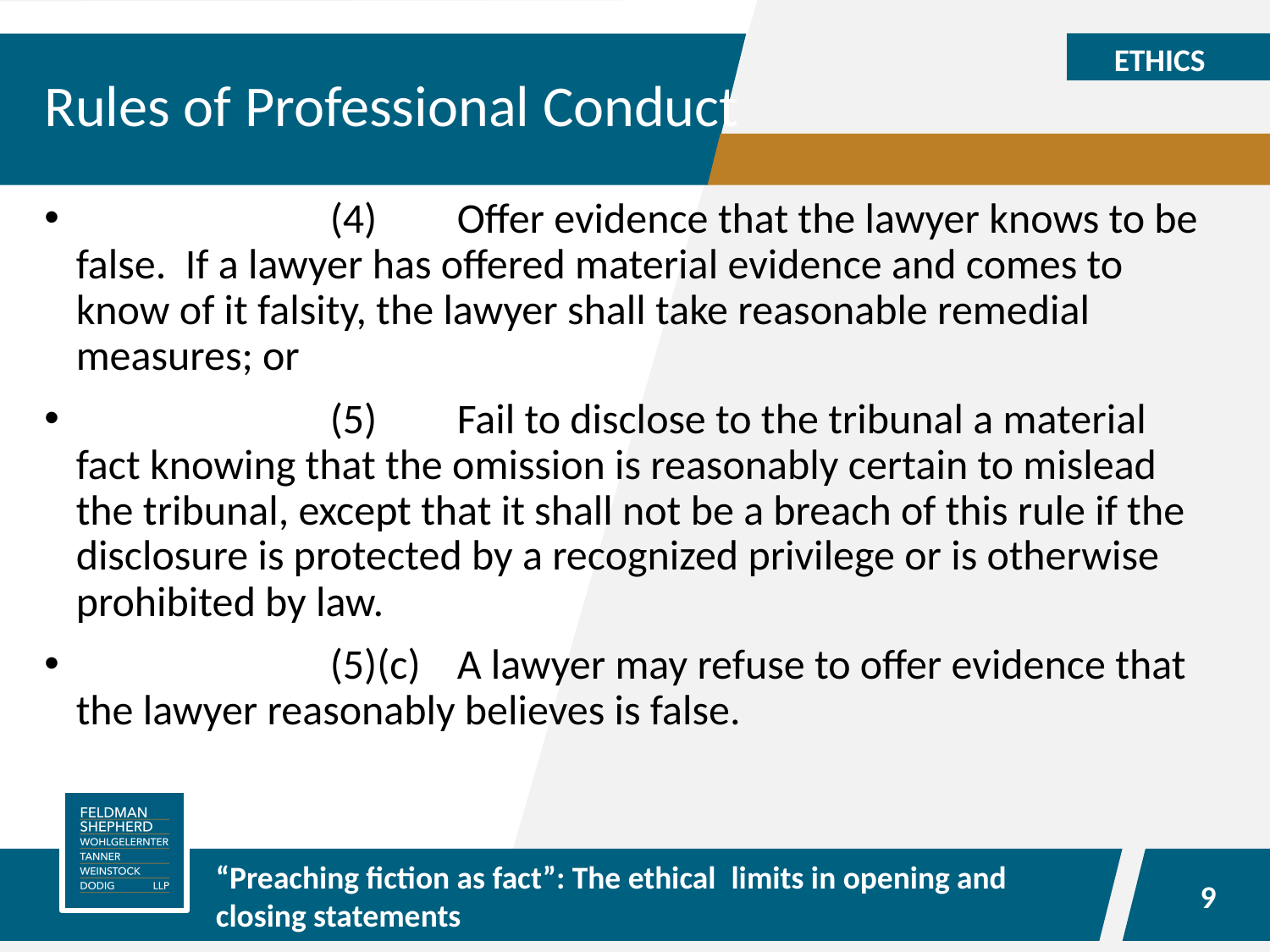

# Rules of Professional Conduct
		(4)	Offer evidence that the lawyer knows to be false.  If a lawyer has offered material evidence and comes to know of it falsity, the lawyer shall take reasonable remedial measures; or
		(5)	Fail to disclose to the tribunal a material fact knowing that the omission is reasonably certain to mislead the tribunal, except that it shall not be a breach of this rule if the disclosure is protected by a recognized privilege or is otherwise prohibited by law.
		(5)(c)	A lawyer may refuse to offer evidence that the lawyer reasonably believes is false.

9